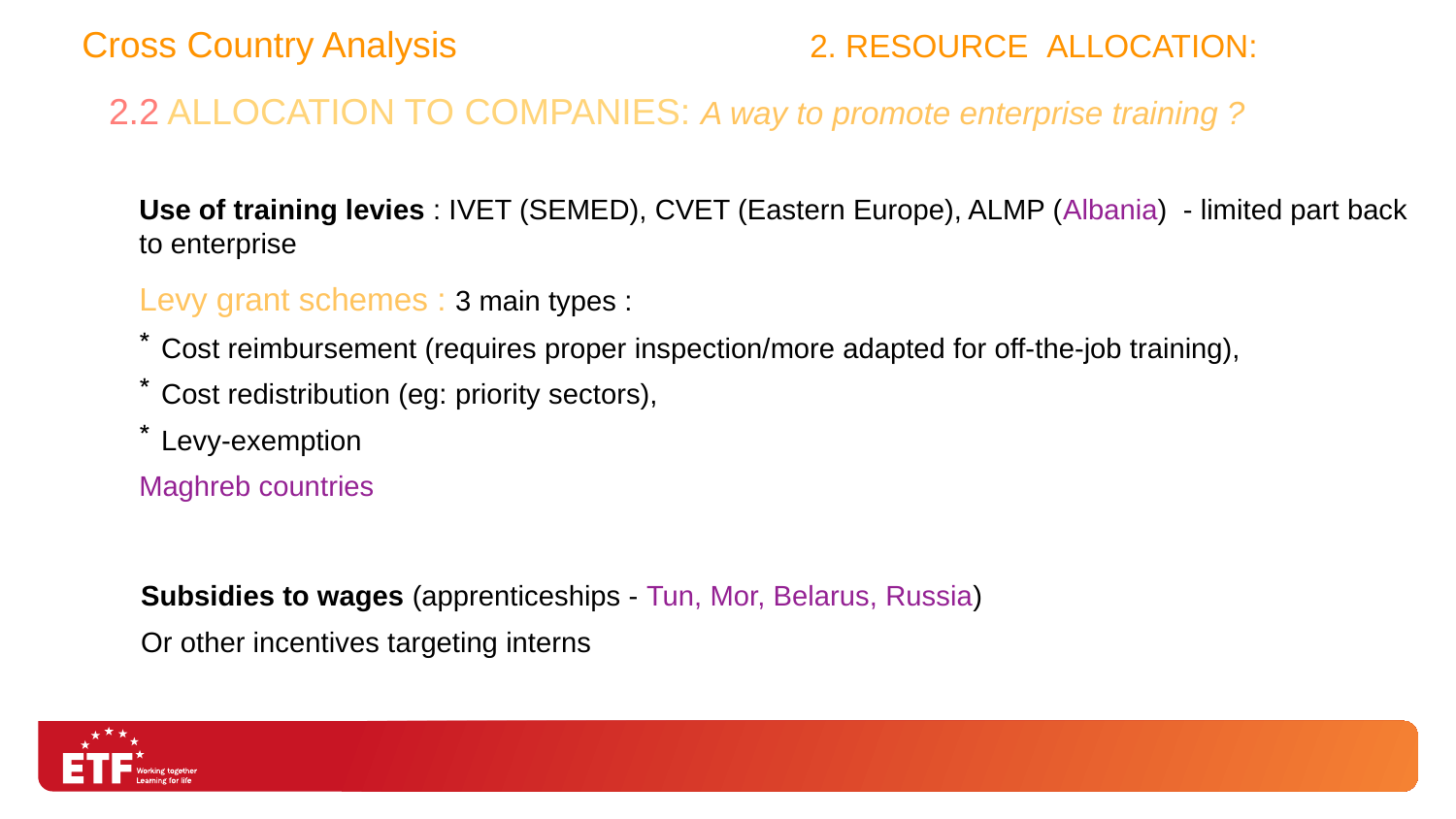

Cross Country Analysis 			2. RESOURCE  ALLOCATION:
2.2 ALLOCATION TO COMPANIES: A way to promote enterprise training ?

Use of training levies : IVET (SEMED), CVET (Eastern Europe), ALMP (Albania)  - limited part back to enterprise

Levy grant schemes : 3 main types :
Cost reimbursement (requires proper inspection/more adapted for off-the-job training),
Cost redistribution (eg: priority sectors),
Levy-exemption
Maghreb countries

Subsidies to wages (apprenticeships - Tun, Mor, Belarus, Russia)
Or other incentives targeting interns